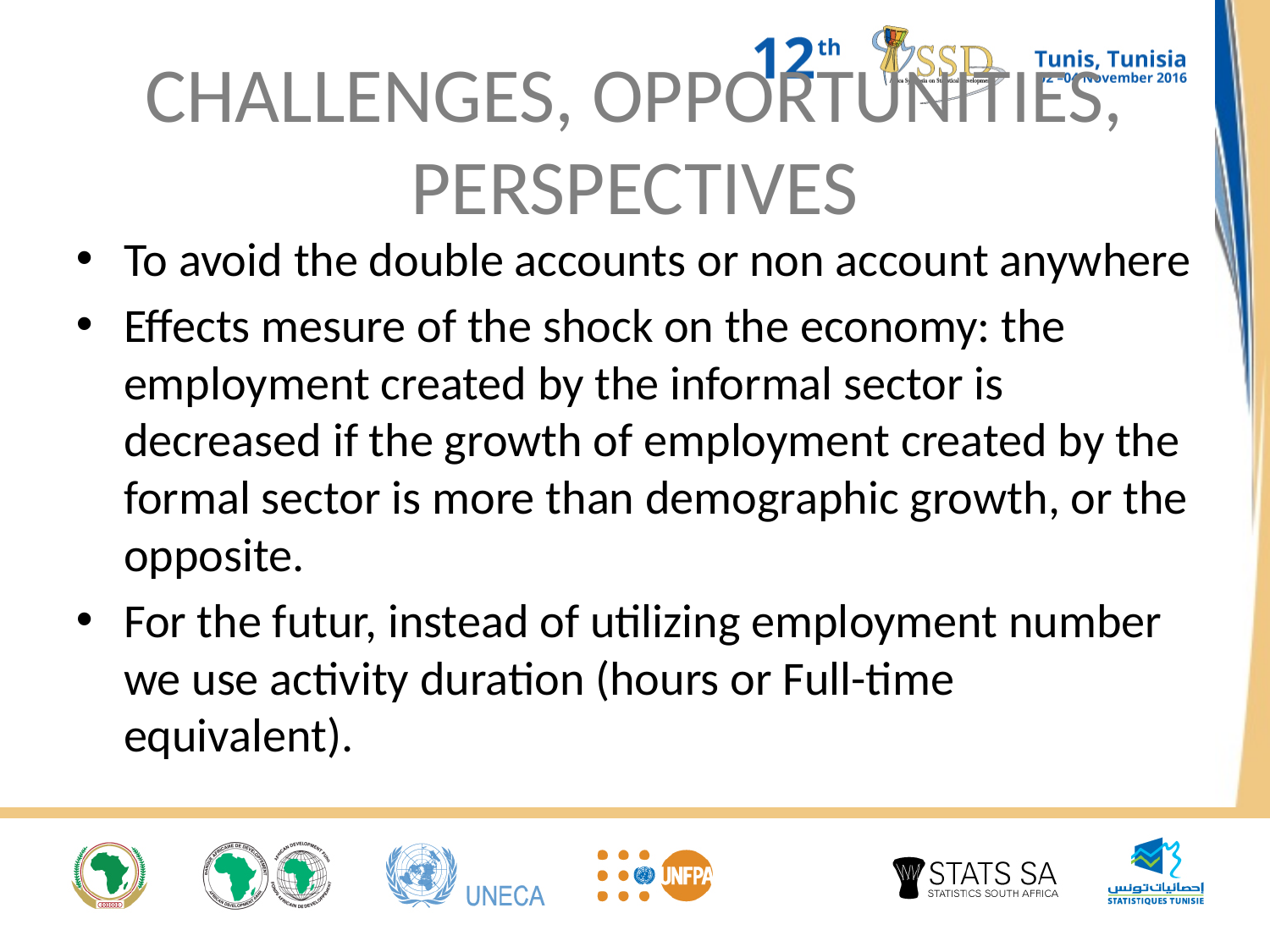

# CHALLENGES, OPPORTUNITIES, PERSPECTIVES
To avoid the double accounts or non account anywhere
Effects mesure of the shock on the economy: the employment created by the informal sector is decreased if the growth of employment created by the formal sector is more than demographic growth, or the opposite.
For the futur, instead of utilizing employment number we use activity duration (hours or Full-time equivalent).